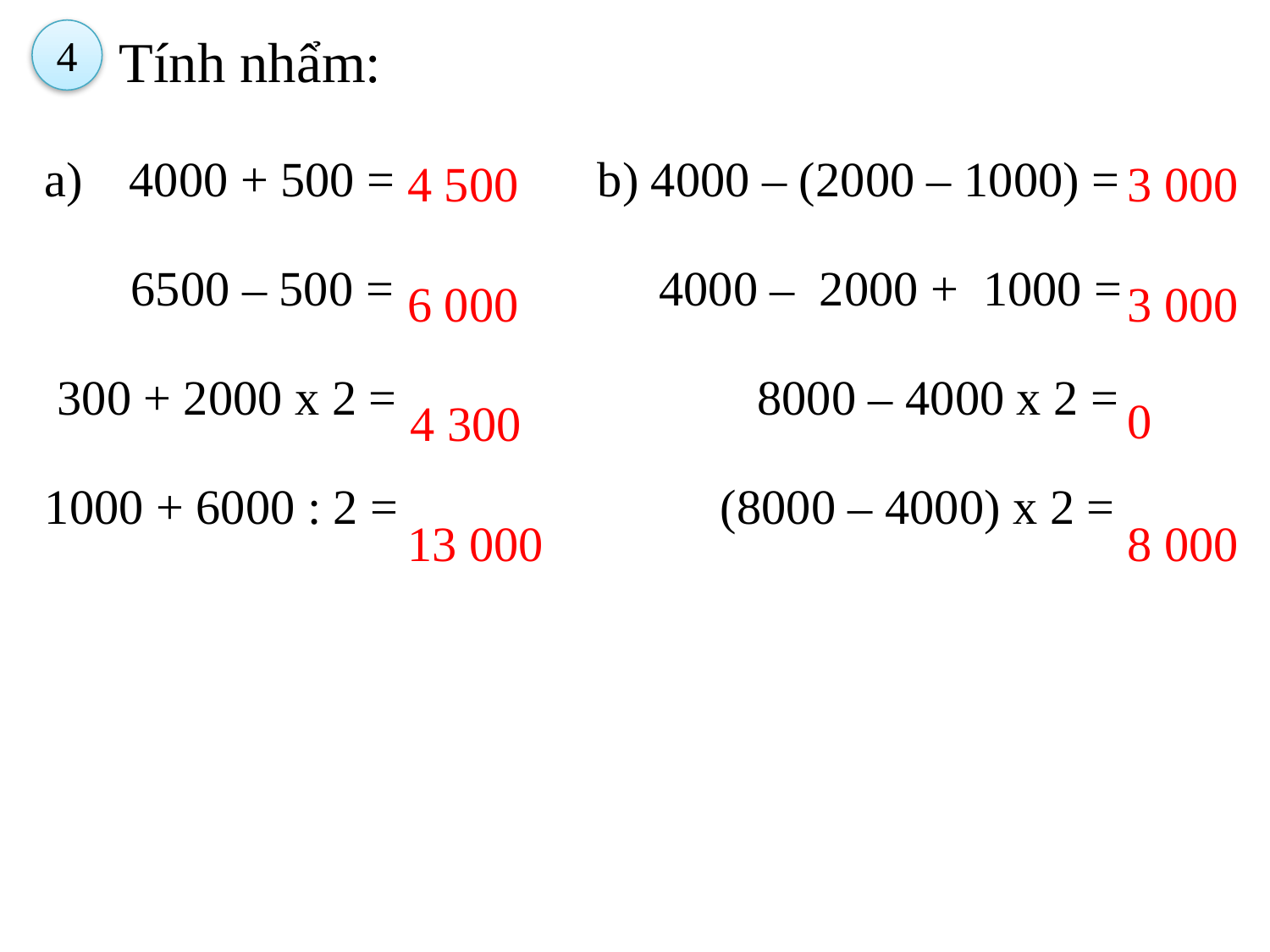

4
Tính nhẩm:
| 4000 + 500 = 6500 – 500 = 300 + 2000 x 2 = 1000 + 6000 : 2 = | b) 4000 – (2000 – 1000) = 4000 – 2000 + 1000 = 8000 – 4000 x 2 = (8000 – 4000) x 2 = |
| --- | --- |
4 500
3 000
6 000
3 000
0
4 300
13 000
8 000